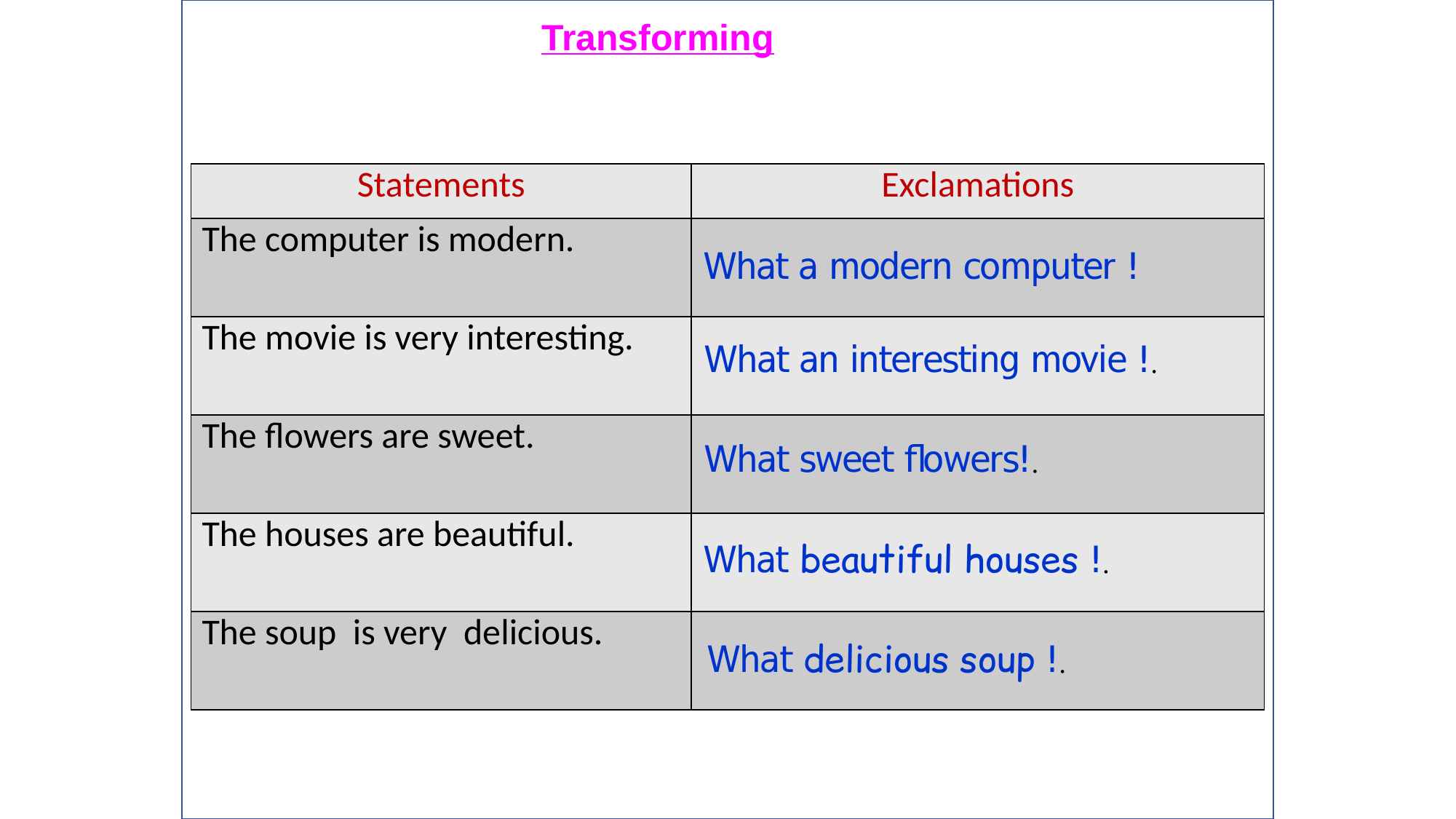

Transforming
| Statements | Exclamations |
| --- | --- |
| The computer is modern. |  |
| The movie is very interesting. |  |
| The flowers are sweet. |  |
| The houses are beautiful. |  |
| The soup is very delicious. |  |
What a modern computer !

What an interesting movie !.

What sweet flowers!.

What beautiful houses !.

What delicious soup !.